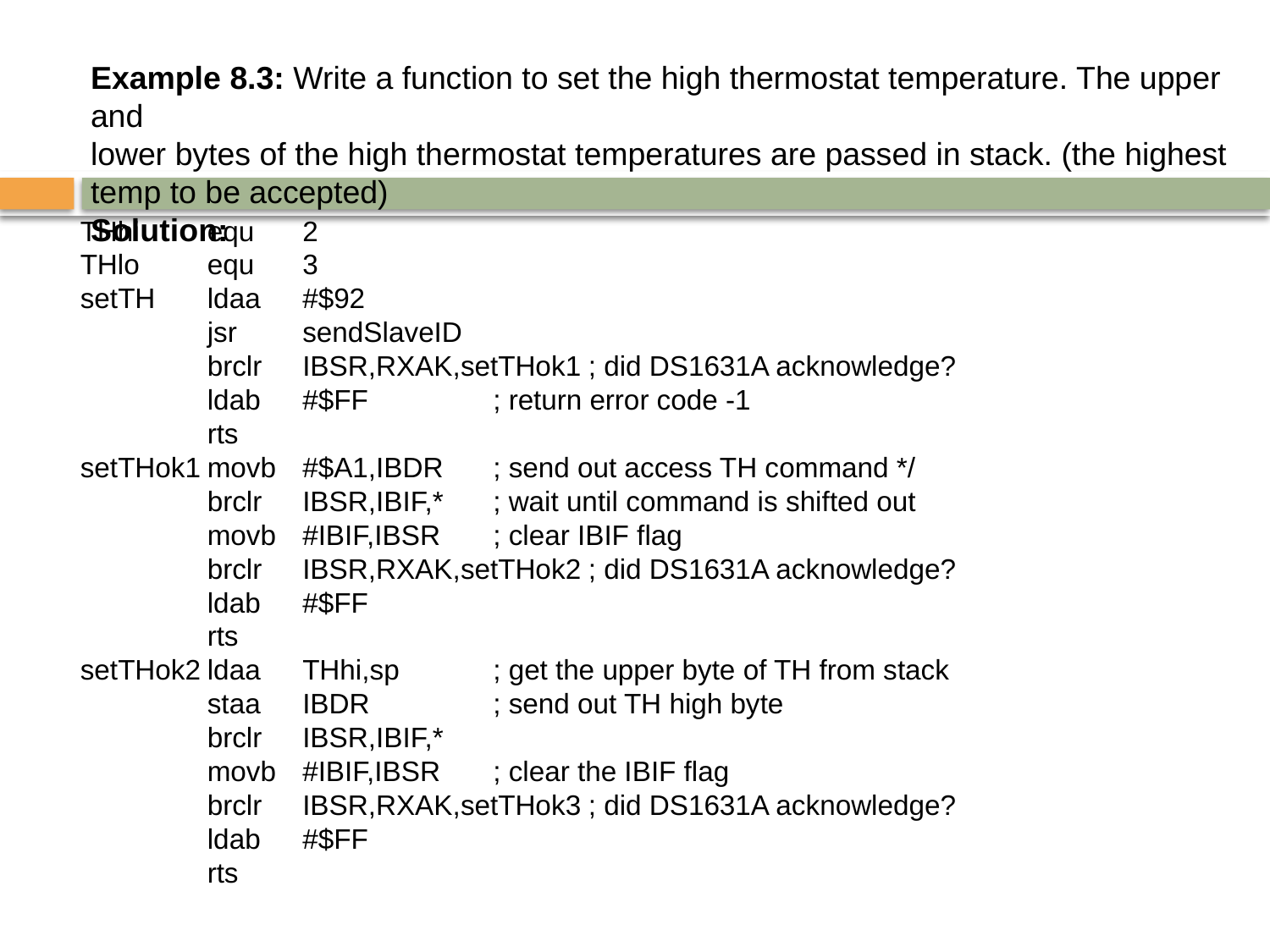

Example 8.3: Write a function to set the high thermostat temperature. The upper and
lower bytes of the high thermostat temperatures are passed in stack. (the highest temp to be accepted)
Solution:
THhi	equ	2
THlo	equ	3
setTH	ldaa	#$92
	jsr	sendSlaveID
	brclr	IBSR,RXAK,setTHok1	; did DS1631A acknowledge?
	ldab	#$FF 	; return error code -1
	rts
setTHok1	movb	#$A1,IBDR	; send out access TH command */
	brclr	IBSR,IBIF,*	; wait until command is shifted out
	movb	#IBIF,IBSR	; clear IBIF flag
	brclr	IBSR,RXAK,setTHok2	; did DS1631A acknowledge?
	ldab	#$FF
	rts
setTHok2	ldaa	THhi,sp	; get the upper byte of TH from stack
	staa	IBDR	; send out TH high byte
	brclr	IBSR,IBIF,*
	movb	#IBIF,IBSR	; clear the IBIF flag
	brclr	IBSR,RXAK,setTHok3	; did DS1631A acknowledge?
	ldab	#$FF
	rts